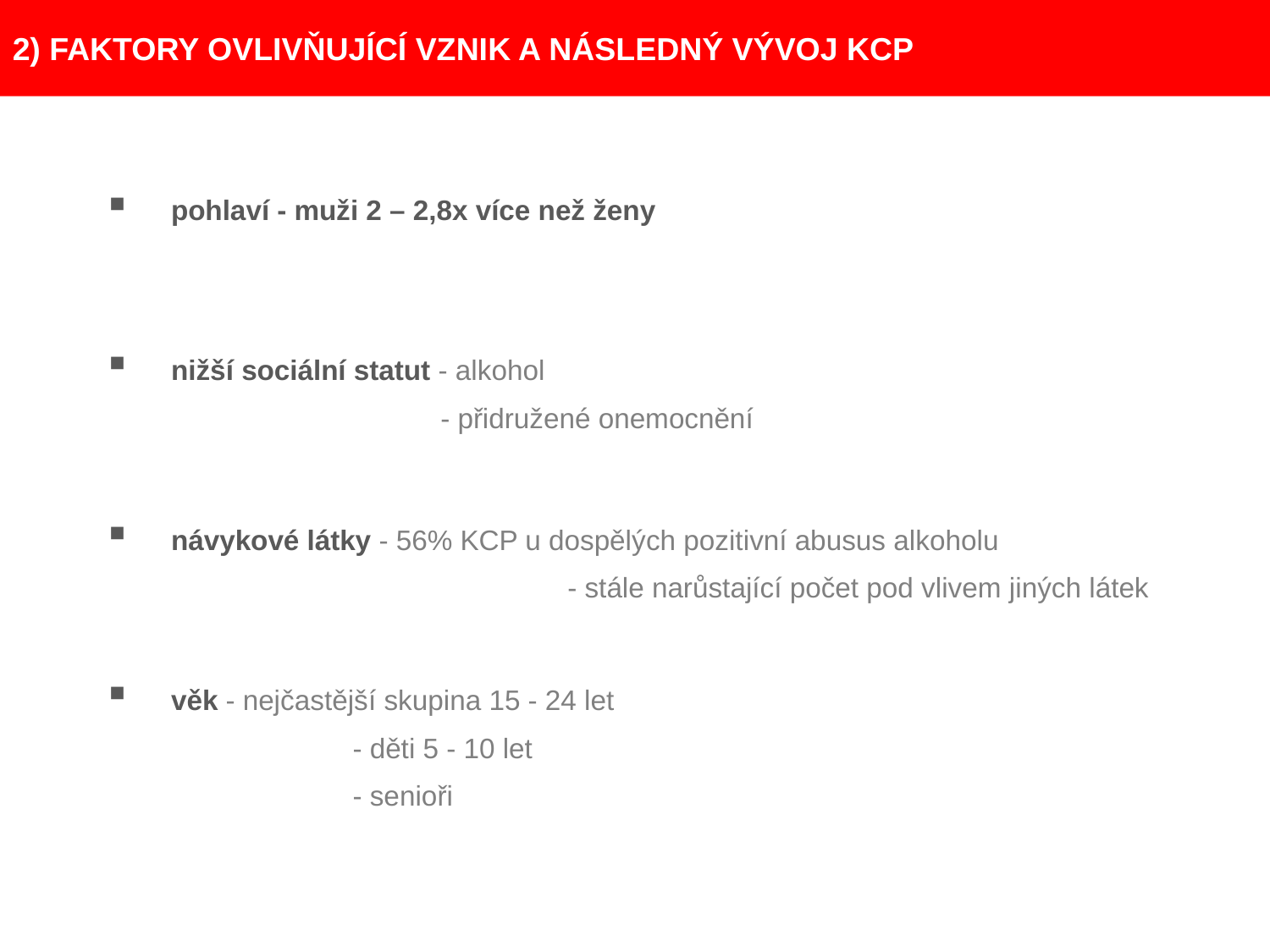

2) FAKTORY OVLIVŇUJÍCÍ VZNIK A NÁSLEDNÝ VÝVOJ KCP
pohlaví - muži 2 – 2,8x více než ženy
nižší sociální statut - alkohol
	  - přidružené onemocnění
návykové látky - 56% KCP u dospělých pozitivní abusus alkoholu
				  - stále narůstající počet pod vlivem jiných látek
věk - nejčastější skupina 15 - 24 let
		       - děti 5 - 10 let
		       - senioři